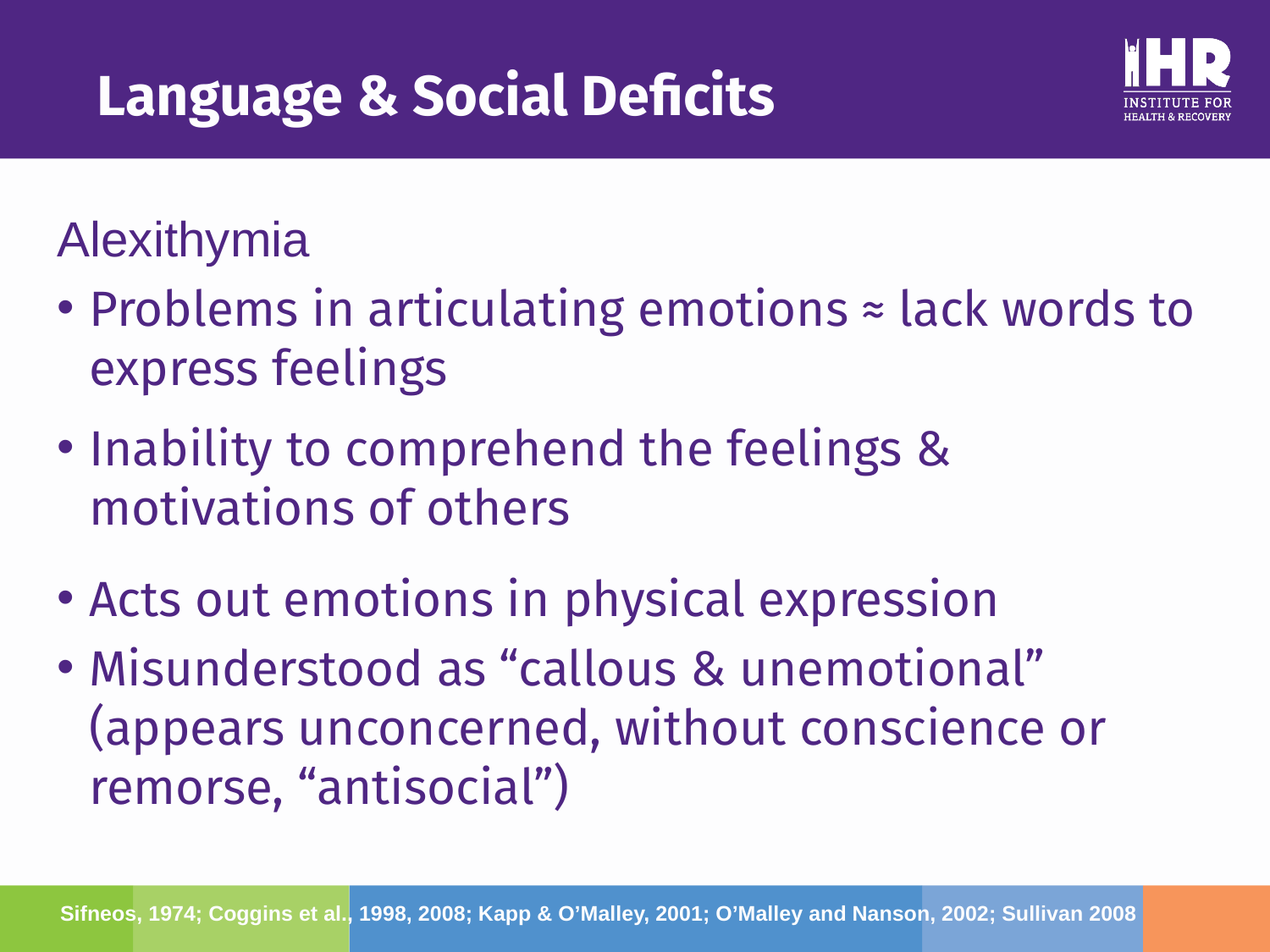

Language & Social Deficits
Alexithymia
Problems in articulating emotions ≈ lack words to express feelings
Inability to comprehend the feelings & motivations of others
Acts out emotions in physical expression
Misunderstood as “callous & unemotional” (appears unconcerned, without conscience or remorse, “antisocial”)
Sifneos, 1974; Coggins et al., 1998, 2008; Kapp & O’Malley, 2001; O’Malley and Nanson, 2002; Sullivan 2008